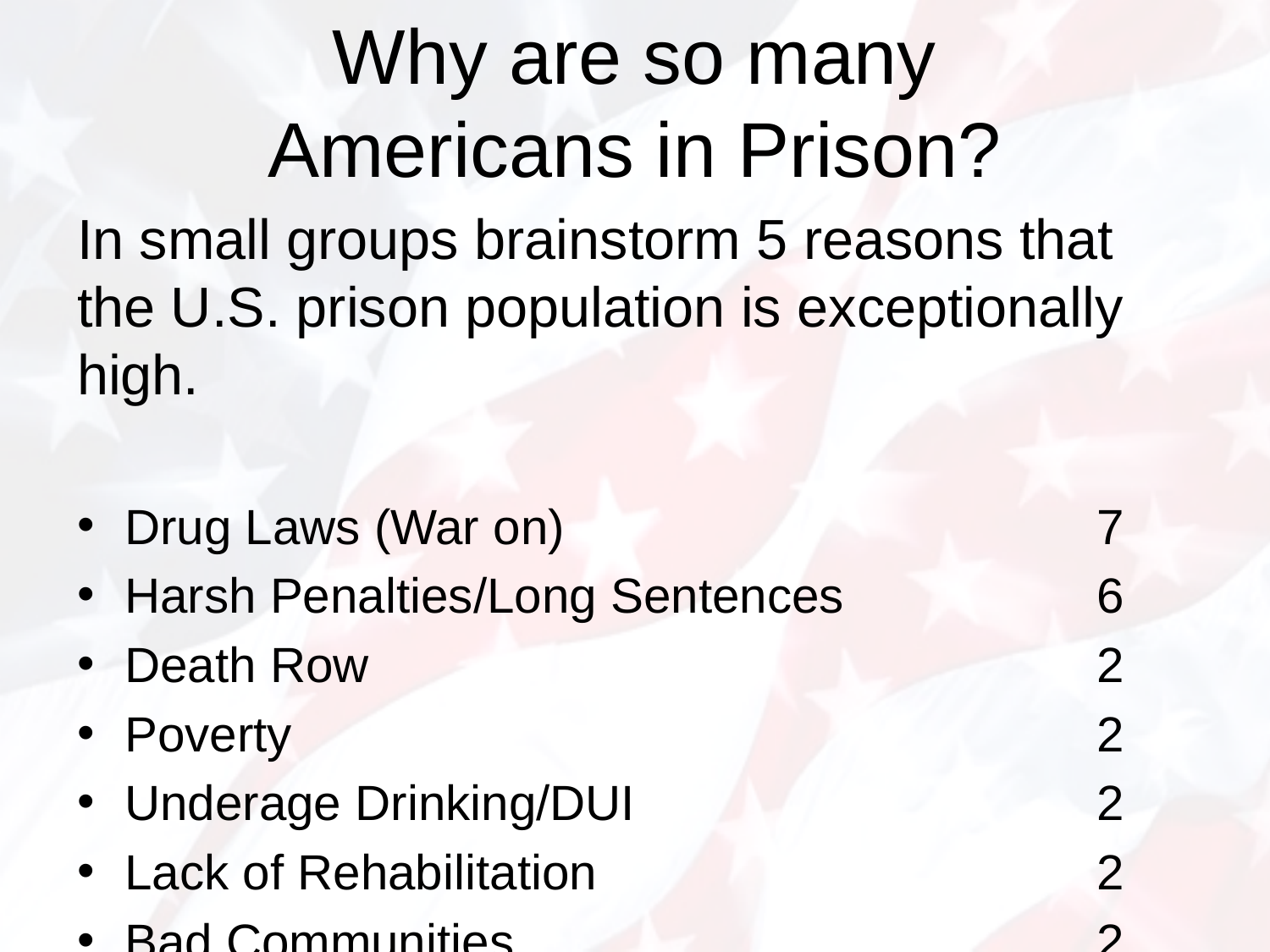

# Why are so many Americans in Prison?
In small groups brainstorm 5 reasons that the U.S. prison population is exceptionally high.

Drug Laws (War on)	7
Harsh Penalties/Long Sentences	6
Death Row	2
Poverty	2
Underage Drinking/DUI	2
Lack of Rehabilitation	2
Bad Communities	2